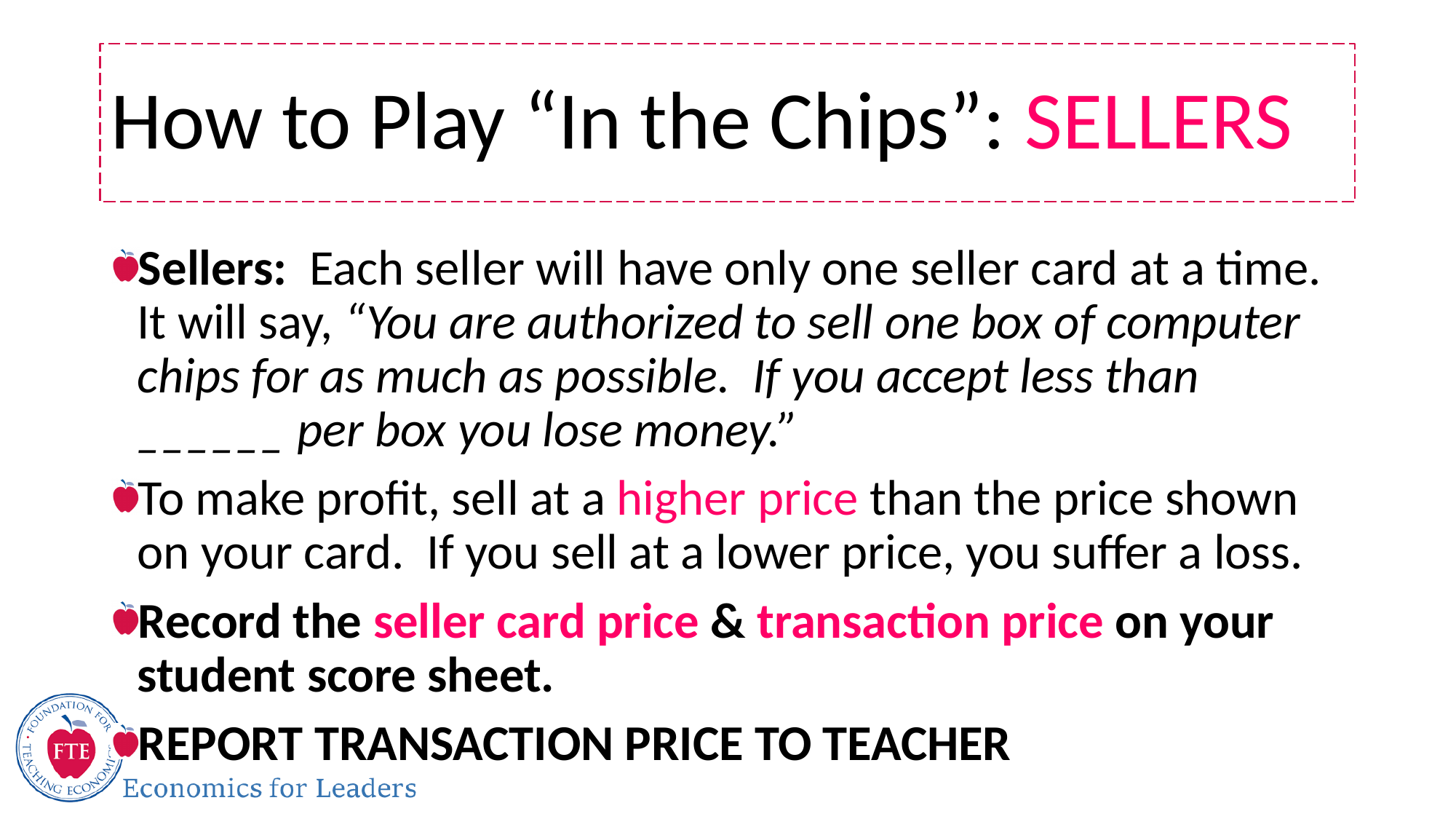

# How to Play “In the Chips”: SELLERS
Sellers:  Each seller will have only one seller card at a time.  It will say, “You are authorized to sell one box of computer chips for as much as possible.  If you accept less than ______ per box you lose money.”
To make profit, sell at a higher price than the price shown on your card.  If you sell at a lower price, you suffer a loss.
Record the seller card price & transaction price on your student score sheet.
REPORT TRANSACTION PRICE TO TEACHER